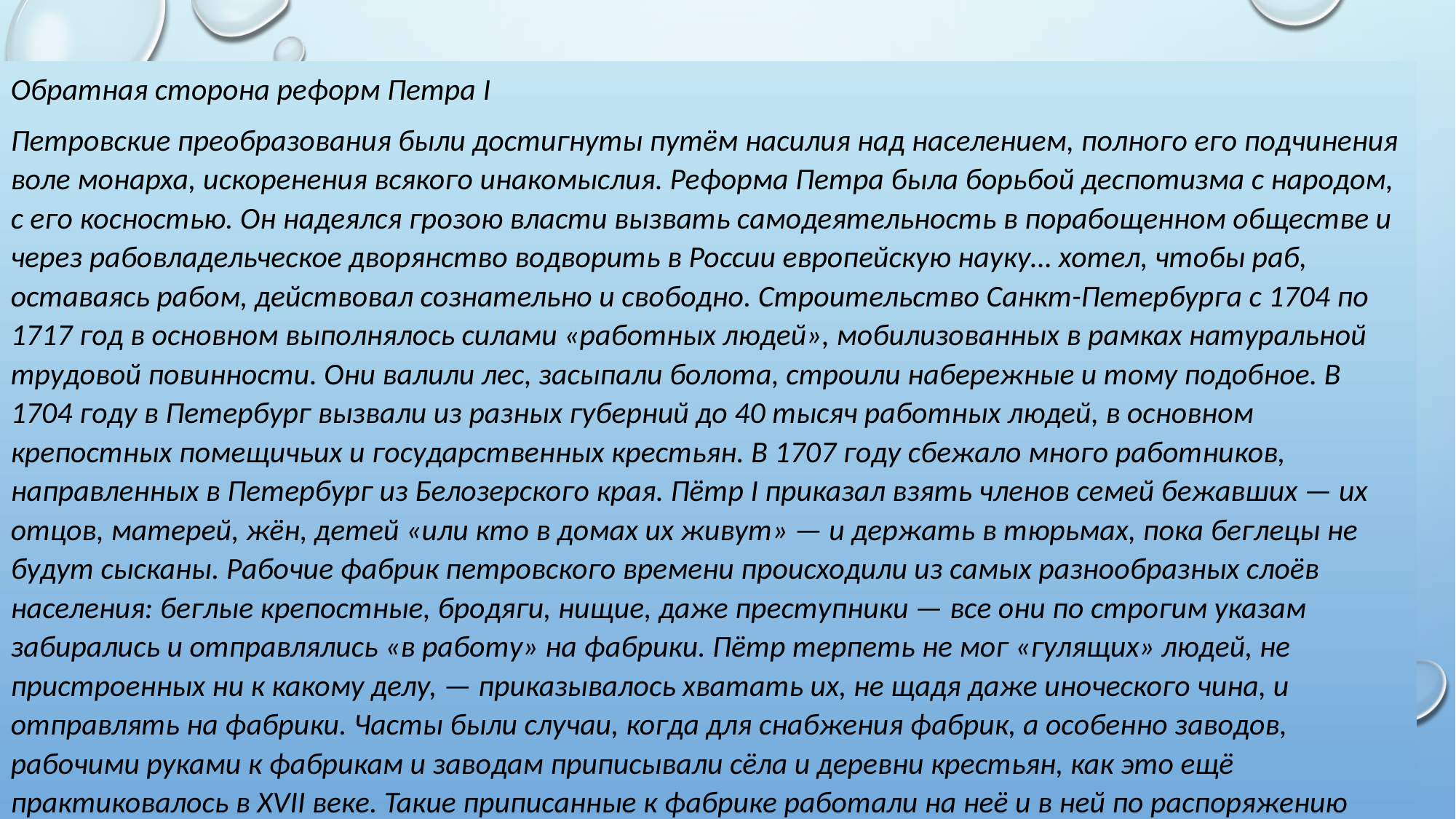

Обратная сторона реформ Петра I
Петровские преобразования были достигнуты путём насилия над населением, полного его подчинения воле монарха, искоренения всякого инакомыслия. Реформа Петра была борьбой деспотизма с народом, с его косностью. Он надеялся грозою власти вызвать самодеятельность в порабощенном обществе и через рабовладельческое дворянство водворить в России европейскую науку… хотел, чтобы раб, оставаясь рабом, действовал сознательно и свободно. Строительство Санкт-Петербурга с 1704 по 1717 год в основном выполнялось силами «работных людей», мобилизованных в рамках натуральной трудовой повинности. Они валили лес, засыпали болота, строили набережные и тому подобное. В 1704 году в Петербург вызвали из разных губерний до 40 тысяч работных людей, в основном крепостных помещичьих и государственных крестьян. В 1707 году сбежало много работников, направленных в Петербург из Белозерского края. Пётр I приказал взять членов семей бежавших — их отцов, матерей, жён, детей «или кто в домах их живут» — и держать в тюрьмах, пока беглецы не будут сысканы. Рабочие фабрик петровского времени происходили из самых разнообразных слоёв населения: беглые крепостные, бродяги, нищие, даже преступники — все они по строгим указам забирались и отправлялись «в работу» на фабрики. Пётр терпеть не мог «гулящих» людей, не пристроенных ни к какому делу, — приказывалось хватать их, не щадя даже иноческого чина, и отправлять на фабрики. Часты были случаи, когда для снабжения фабрик, а особенно заводов, рабочими руками к фабрикам и заводам приписывали сёла и деревни крестьян, как это ещё практиковалось в XVII веке. Такие приписанные к фабрике работали на неё и в ней по распоряжению владельца.